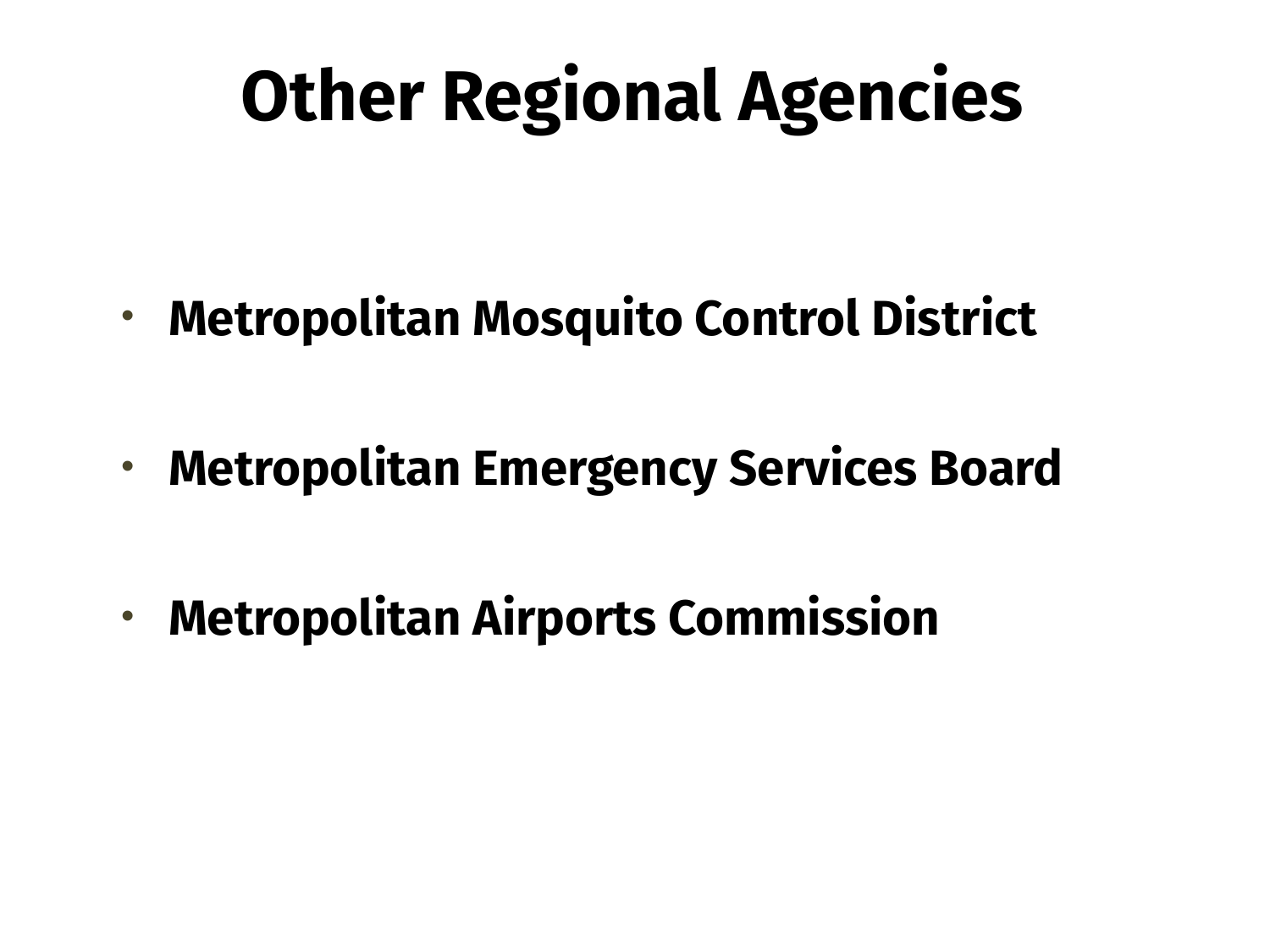

# Other Regional Agencies
Metropolitan Mosquito Control District

Metropolitan Emergency Services Board

Metropolitan Airports Commission